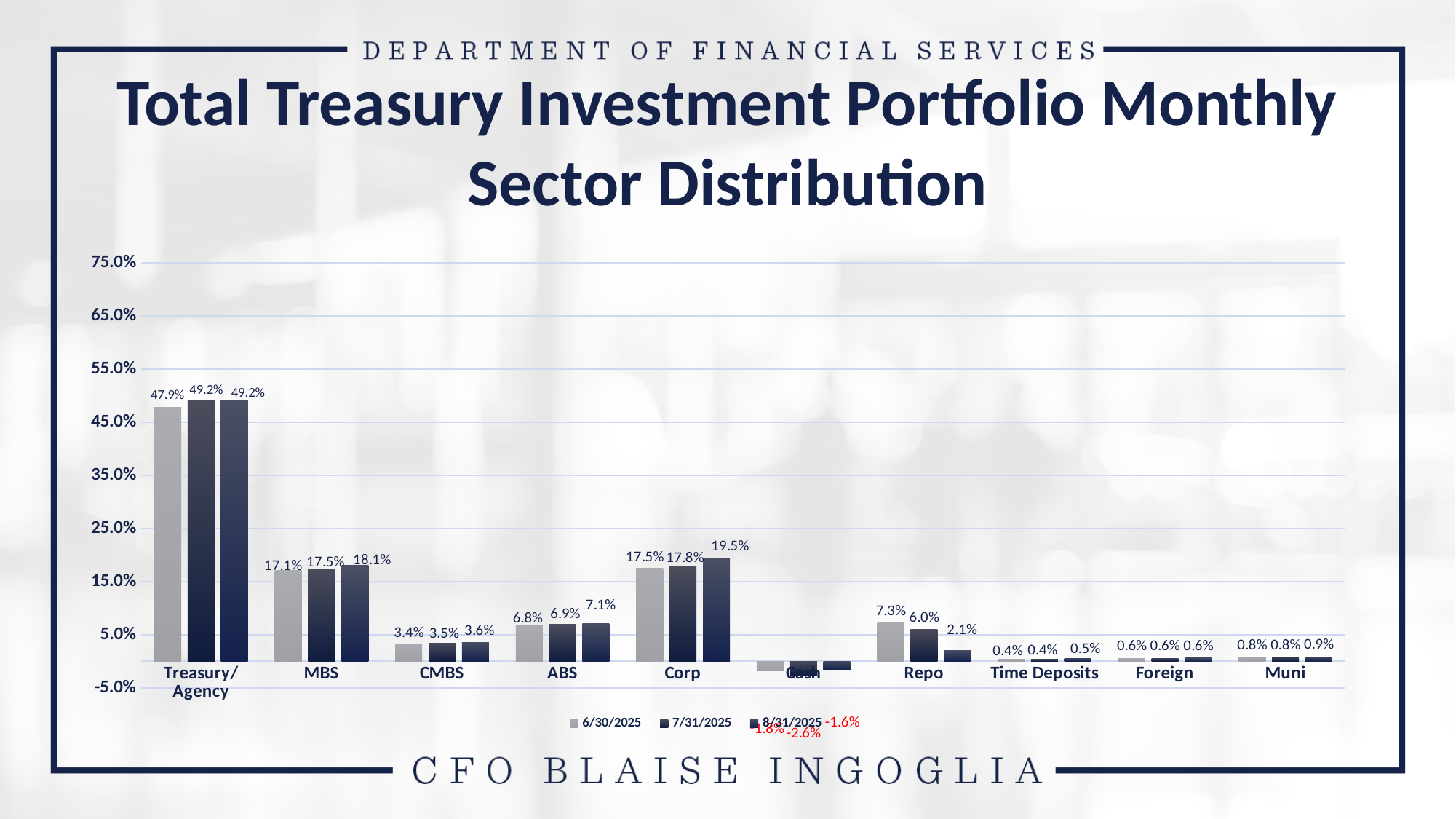

Total Treasury Investment Portfolio Monthly Sector Distribution

### Chart

| Category | 6/30/2025 | 7/31/2025 | 8/31/2025 |
|---|---|---|---|
| Treasury/Agency | 0.4787 | 0.4915 | 0.49219999999999997 |
| MBS | 0.1709 | 0.17460000000000003 | 0.181 |
| CMBS | 0.0335 | 0.0347 | 0.0357 |
| ABS | 0.0681 | 0.0693 | 0.0713 |
| Corp | 0.1755 | 0.1779 | 0.1945 |
| Cash | -0.0179 | -0.0263 | -0.016100000000000003 |
| Repo | 0.0727 | 0.06 | 0.0209 |
| Time Deposits | 0.0042 | 0.0038 | 0.0055 |
| Foreign | 0.0061 | 0.0062 | 0.0064 |
| Muni | 0.0082 | 0.0083 | 0.0086 |